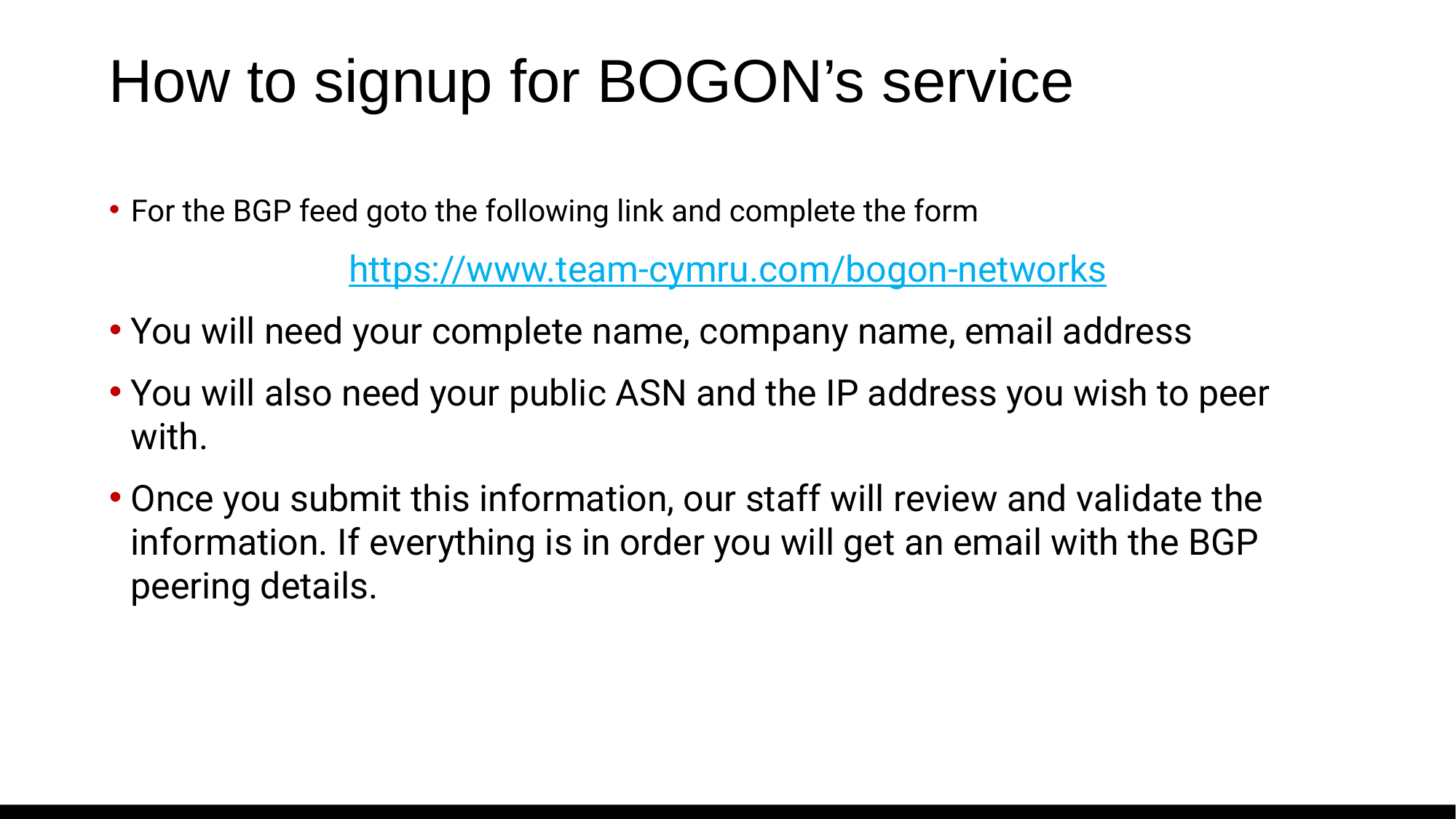

# How to signup for BOGON’s service
For the BGP feed goto the following link and complete the form
https://www.team-cymru.com/bogon-networks
You will need your complete name, company name, email address
You will also need your public ASN and the IP address you wish to peer with.
Once you submit this information, our staff will review and validate the information. If everything is in order you will get an email with the BGP peering details.